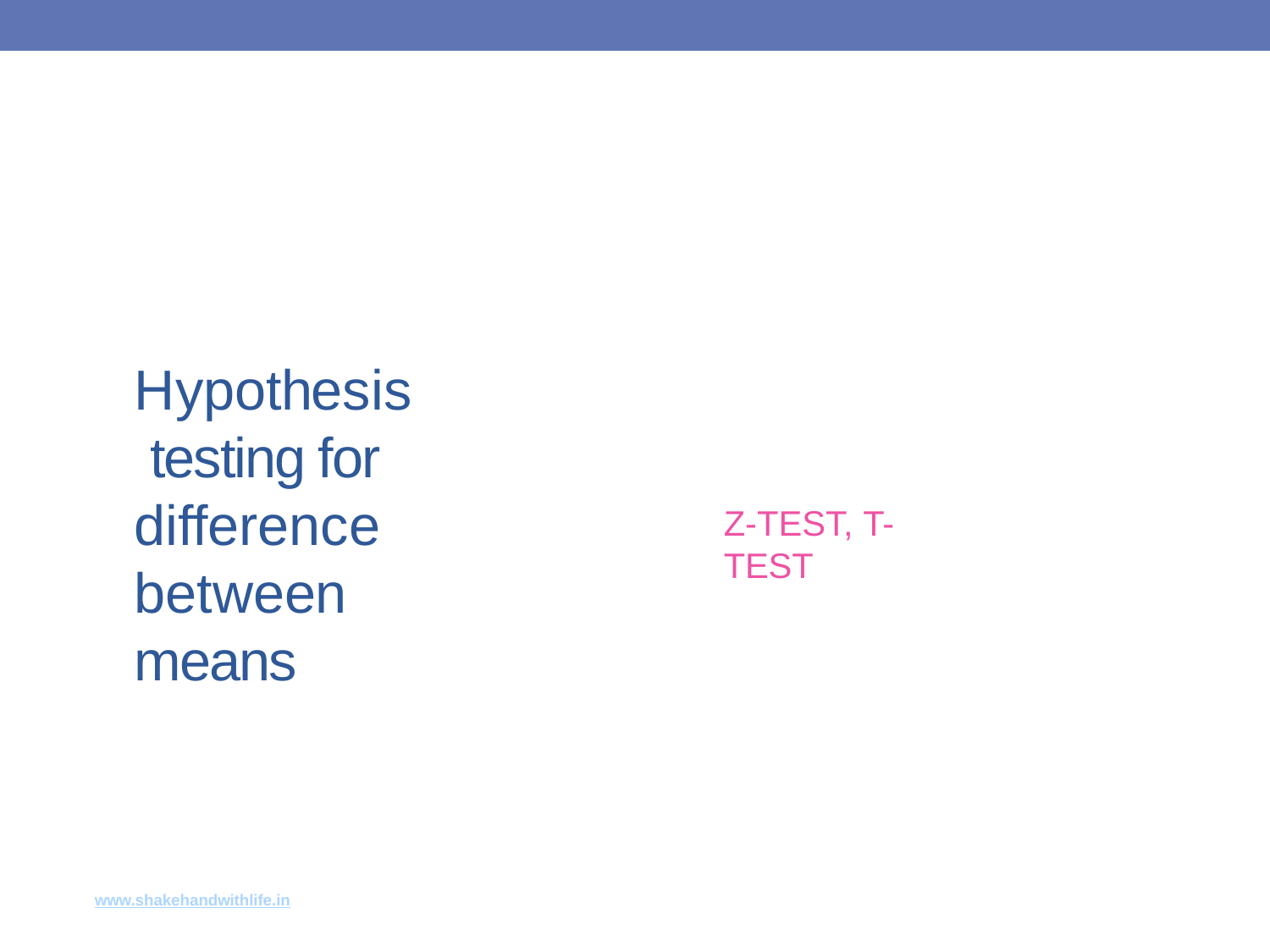

21
# Hypothesis  testing for  difference  between  means
Z-TEST, T-TEST
www.shakehandwithlife.in